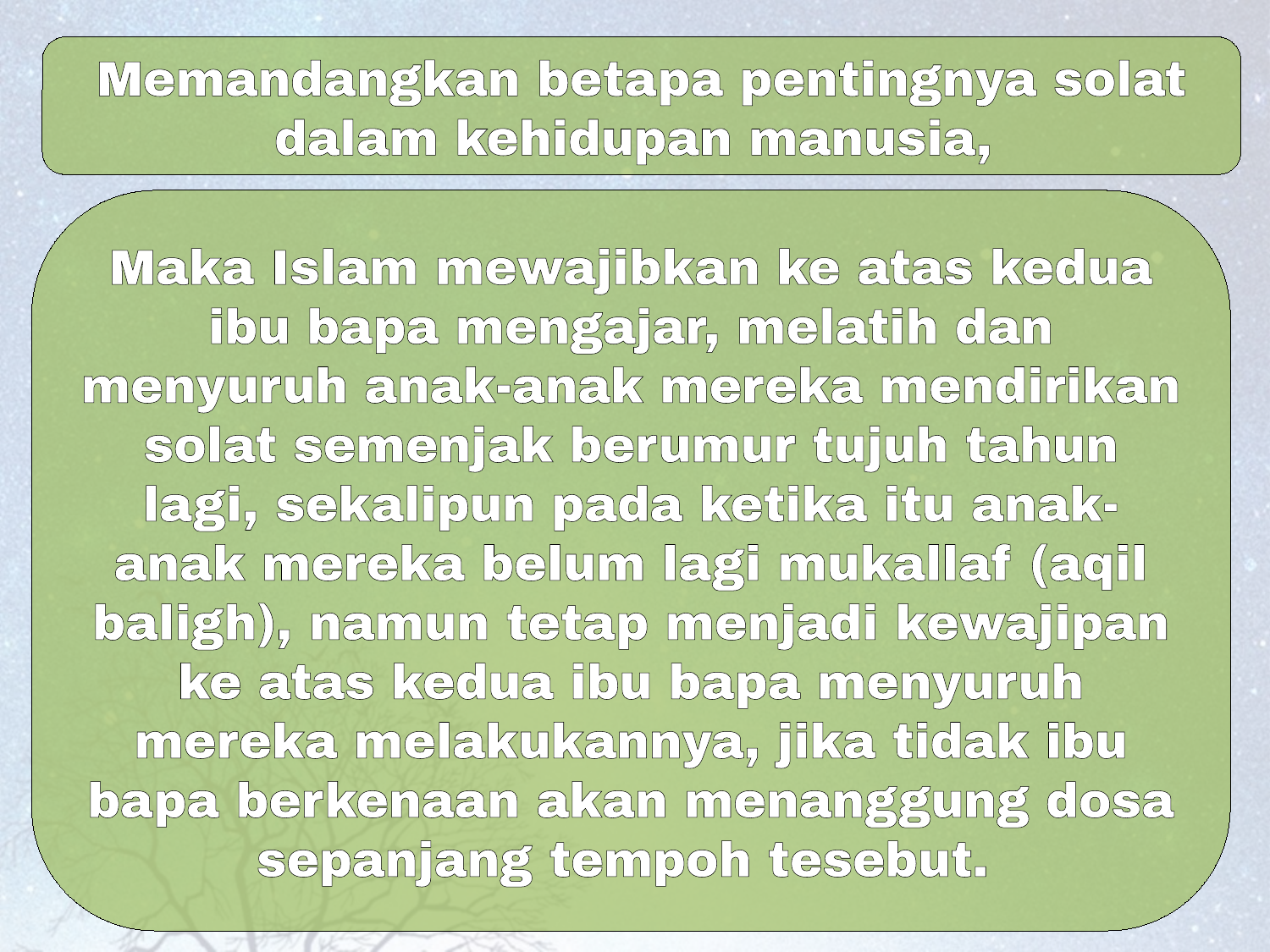

Memandangkan betapa pentingnya solat dalam kehidupan manusia,
Maka Islam mewajibkan ke atas kedua ibu bapa mengajar, melatih dan menyuruh anak-anak mereka mendirikan solat semenjak berumur tujuh tahun lagi, sekalipun pada ketika itu anak-anak mereka belum lagi mukallaf (aqil baligh), namun tetap menjadi kewajipan ke atas kedua ibu bapa menyuruh mereka melakukannya, jika tidak ibu bapa berkenaan akan menanggung dosa sepanjang tempoh tesebut.